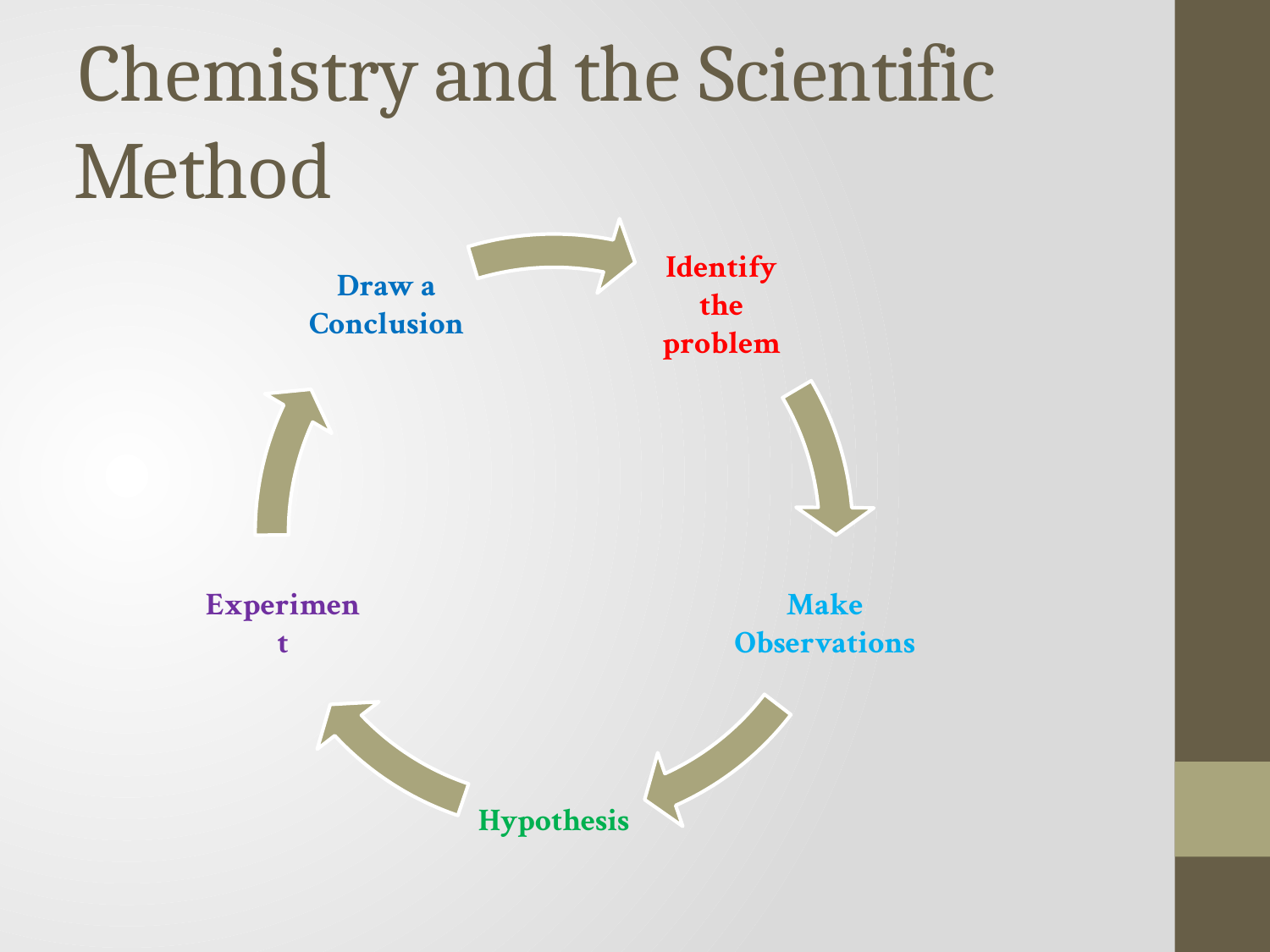

# Chemistry and the Scientific Method
 Identify
the
problem
Make
Observations
Hypothesis
Experiment
Draw a
Conclusion